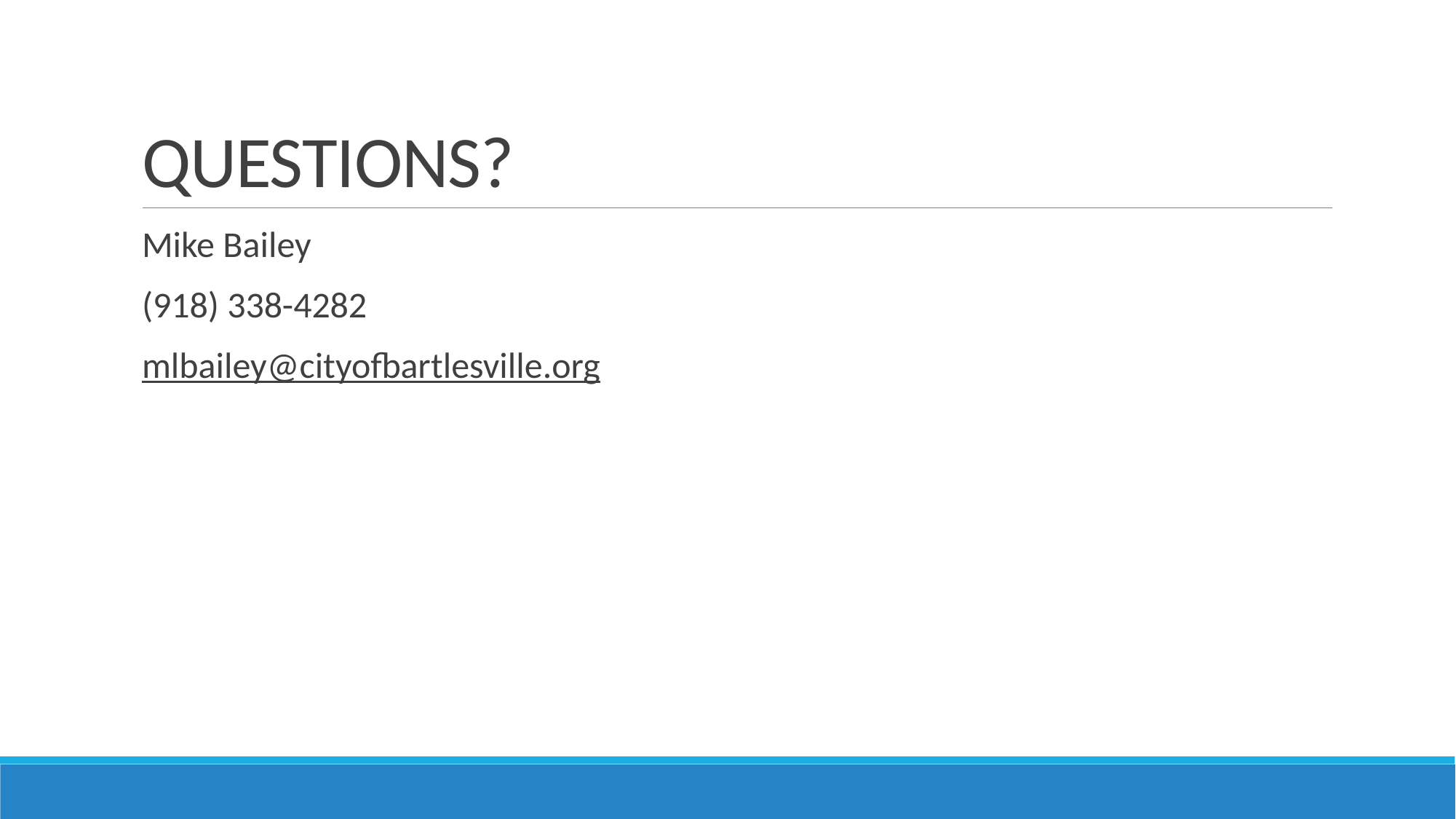

# QUESTIONS?
Mike Bailey
(918) 338-4282
mlbailey@cityofbartlesville.org